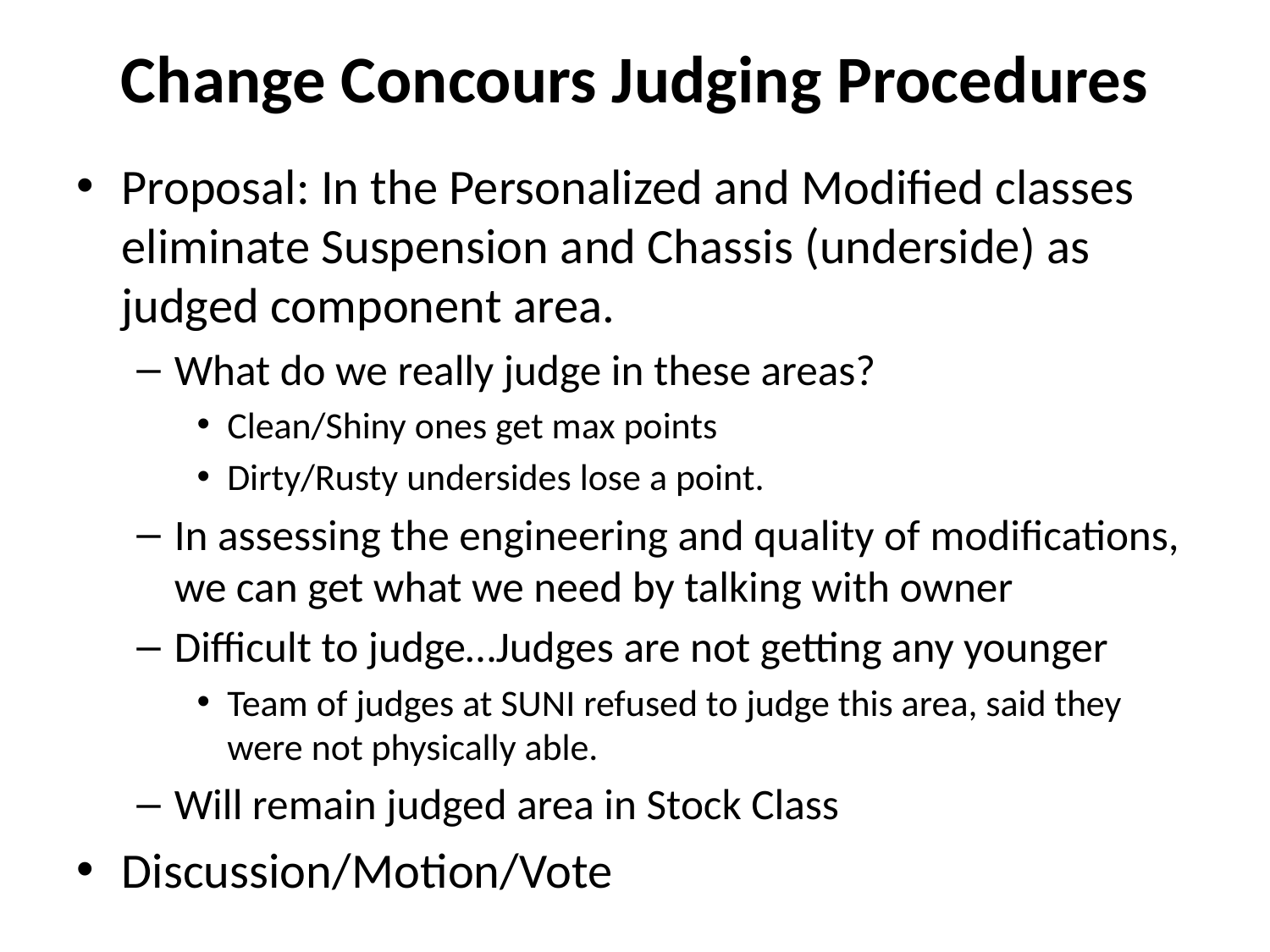

# Change Concours Judging Procedures
Proposal: In the Personalized and Modified classes eliminate Suspension and Chassis (underside) as judged component area.
What do we really judge in these areas?
Clean/Shiny ones get max points
Dirty/Rusty undersides lose a point.
In assessing the engineering and quality of modifications, we can get what we need by talking with owner
Difficult to judge…Judges are not getting any younger
Team of judges at SUNI refused to judge this area, said they were not physically able.
Will remain judged area in Stock Class
Discussion/Motion/Vote